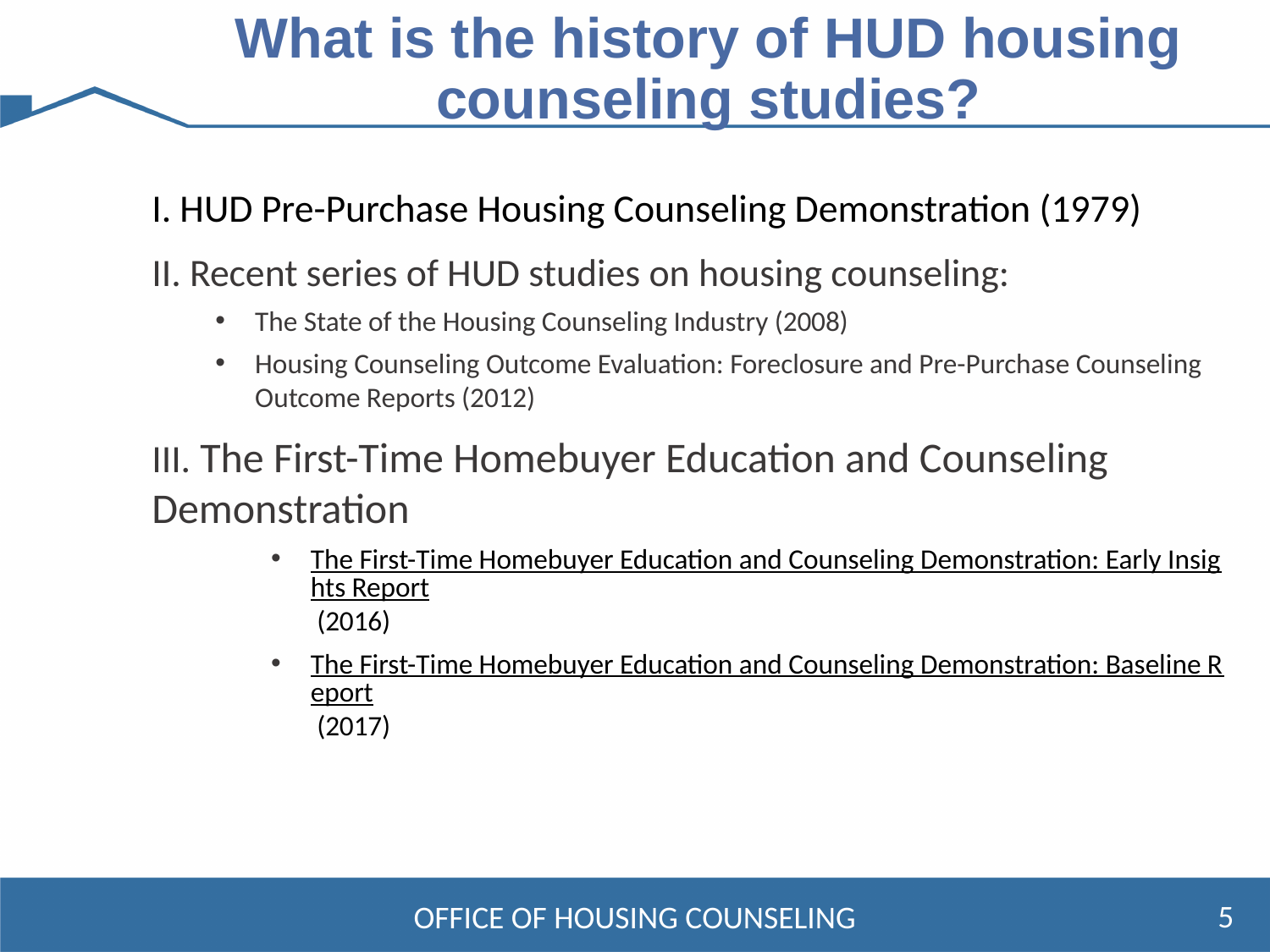

# What is the history of HUD housing counseling studies?
I. HUD Pre-Purchase Housing Counseling Demonstration (1979)
II. Recent series of HUD studies on housing counseling:
The State of the Housing Counseling Industry (2008)
Housing Counseling Outcome Evaluation: Foreclosure and Pre-Purchase Counseling Outcome Reports (2012)
III. The First-Time Homebuyer Education and Counseling Demonstration
The First-Time Homebuyer Education and Counseling Demonstration: Early Insights Report (2016)
The First-Time Homebuyer Education and Counseling Demonstration: Baseline Report (2017)